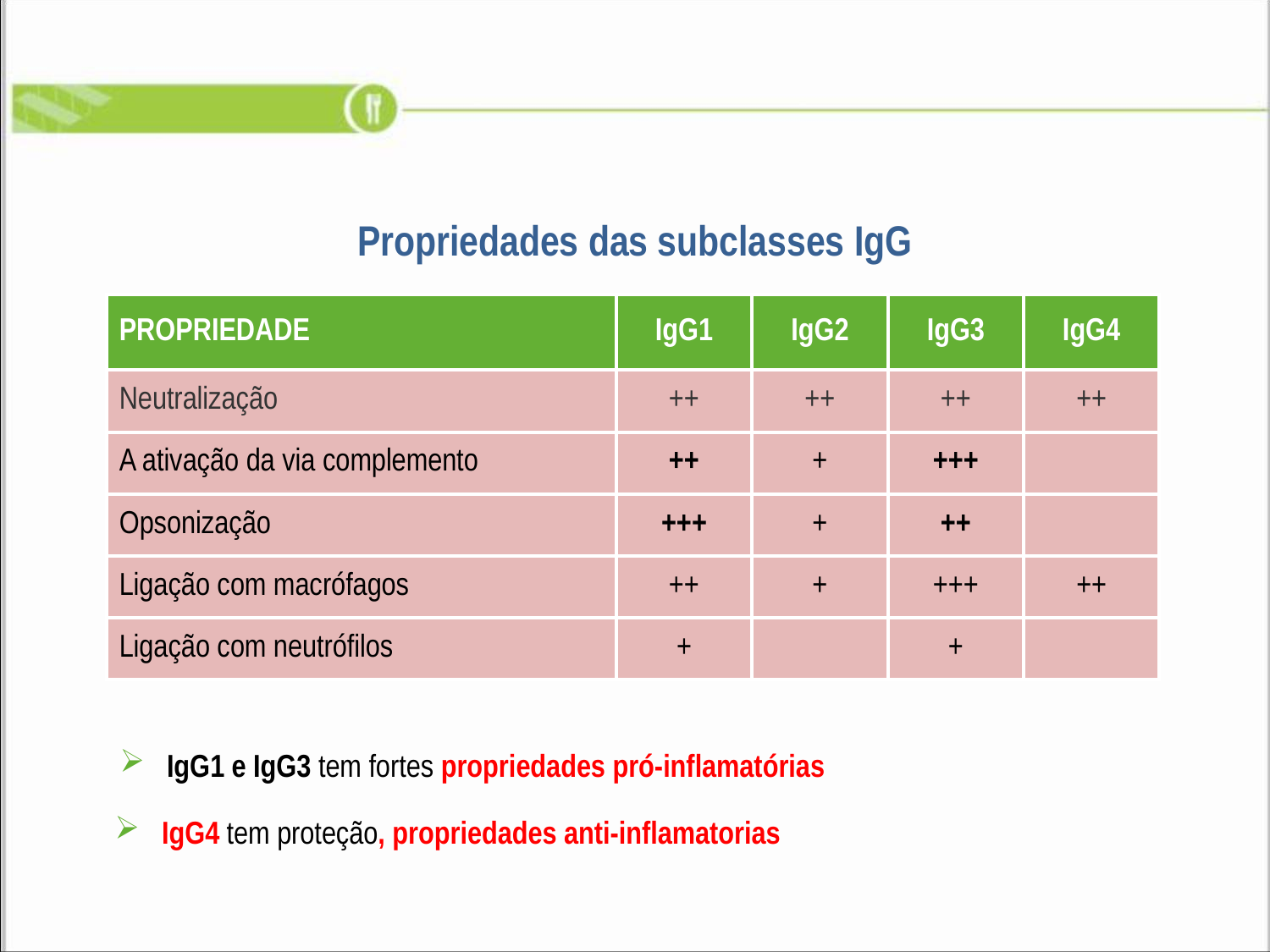

Propriedades das subclasses IgG
| PROPRIEDADE | IgG1 | IgG2 | IgG3 | IgG4 |
| --- | --- | --- | --- | --- |
| Neutralização | ++ | ++ | ++ | ++ |
| A ativação da via complemento | ++ | + | +++ |  |
| Opsonização | +++ | + | ++ |  |
| Ligação com macrófagos | ++ | + | +++ | ++ |
| Ligação com neutrófilos | + |  | + |  |
 IgG1 e IgG3 tem fortes propriedades pró-inflamatórias
 IgG4 tem proteção, propriedades anti-inflamatorias